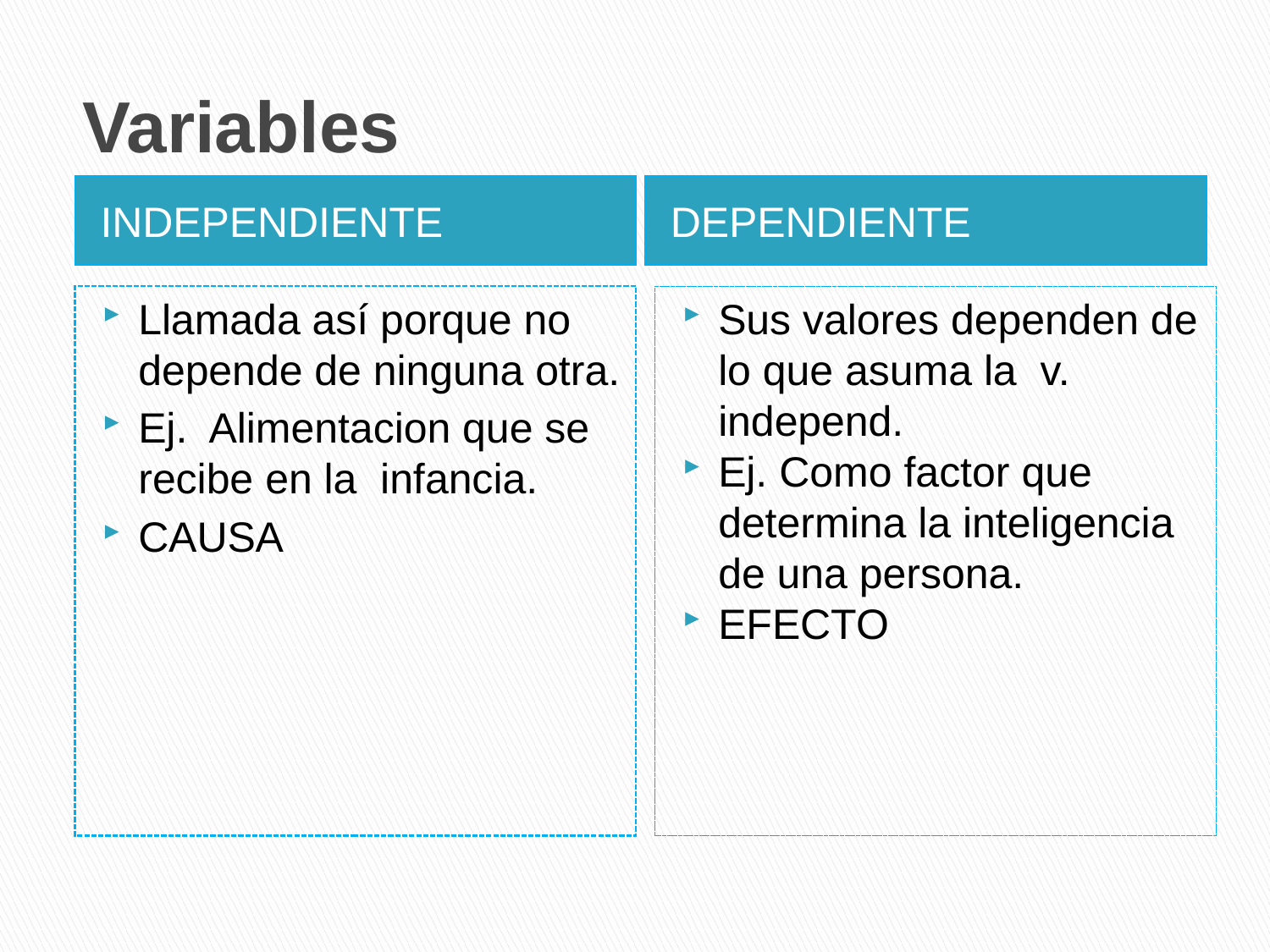

# Variables
INDEPENDIENTE
DEPENDIENTE
Llamada así porque no depende de ninguna otra.
Ej.  Alimentacion que se recibe en la  infancia.
CAUSA
Sus valores dependen de lo que asuma la  v. independ.
Ej. Como factor que determina la inteligencia de una persona.
EFECTO